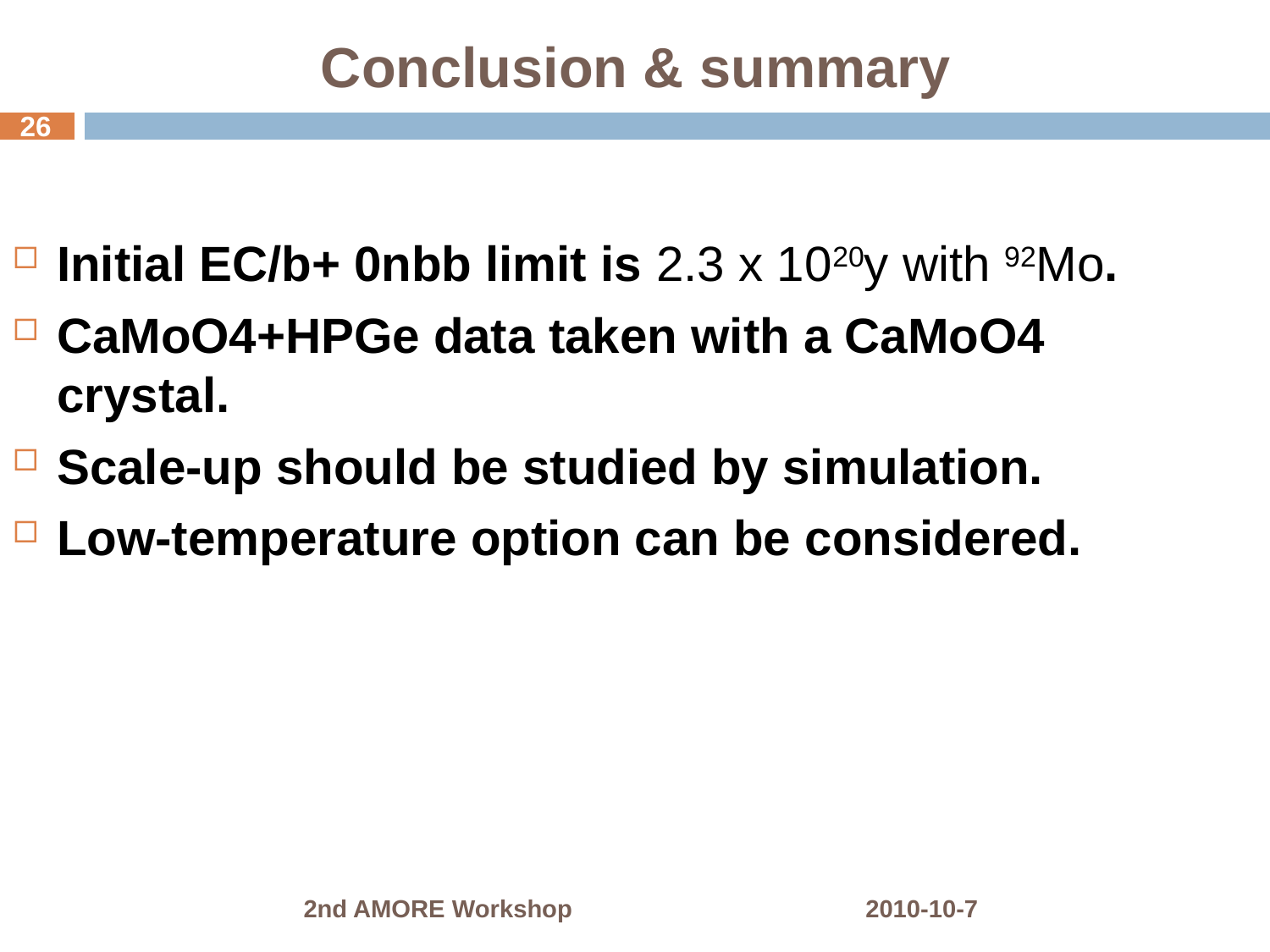

# Conclusion & summary
Initial EC/b+ 0nbb limit is 2.3 x 1020y with 92Mo.
CaMoO4+HPGe data taken with a CaMoO4 crystal.
Scale-up should be studied by simulation.
Low-temperature option can be considered.
2nd AMORE Workshop
2010-10-7
26